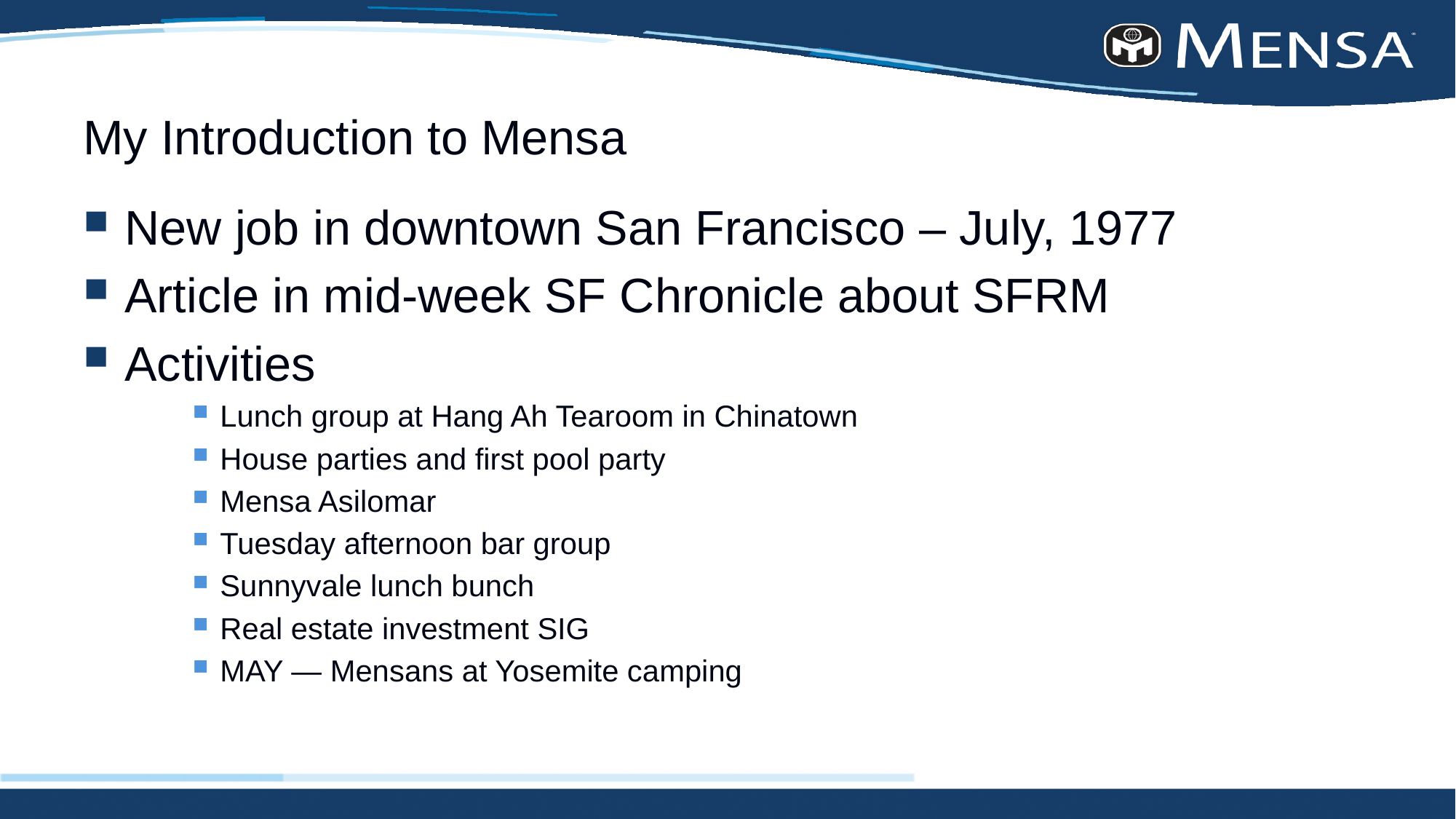

# My Introduction to Mensa
New job in downtown San Francisco – July, 1977
Article in mid-week SF Chronicle about SFRM
Activities
Lunch group at Hang Ah Tearoom in Chinatown
House parties and first pool party
Mensa Asilomar
Tuesday afternoon bar group
Sunnyvale lunch bunch
Real estate investment SIG
MAY — Mensans at Yosemite camping